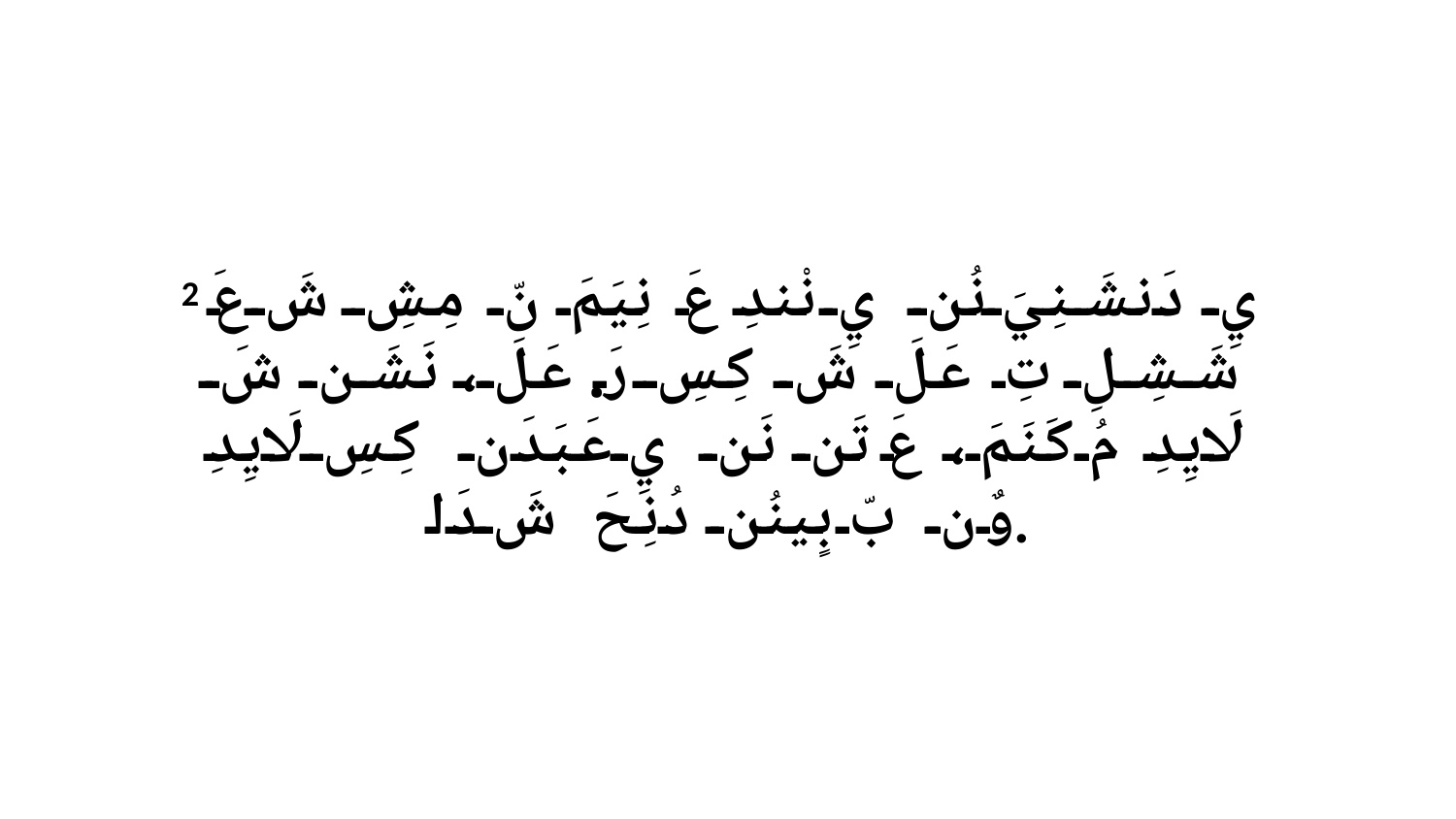

2 يِ دَنشَنِيَ نُن يِ نْندِ عَ نِيَمَ نّ مِشِ شَ عَ شَشِلِ تِ عَلَ شَ كِسِ رَ. عَلَ، نَشَن شَ لَايِدِ مُ كَنَمَ، عَ تَن نَن يِ عَبَدَن كِسِ لَايِدِ وٌن بّ بٍينُن دُنِحَ شَ دَا.